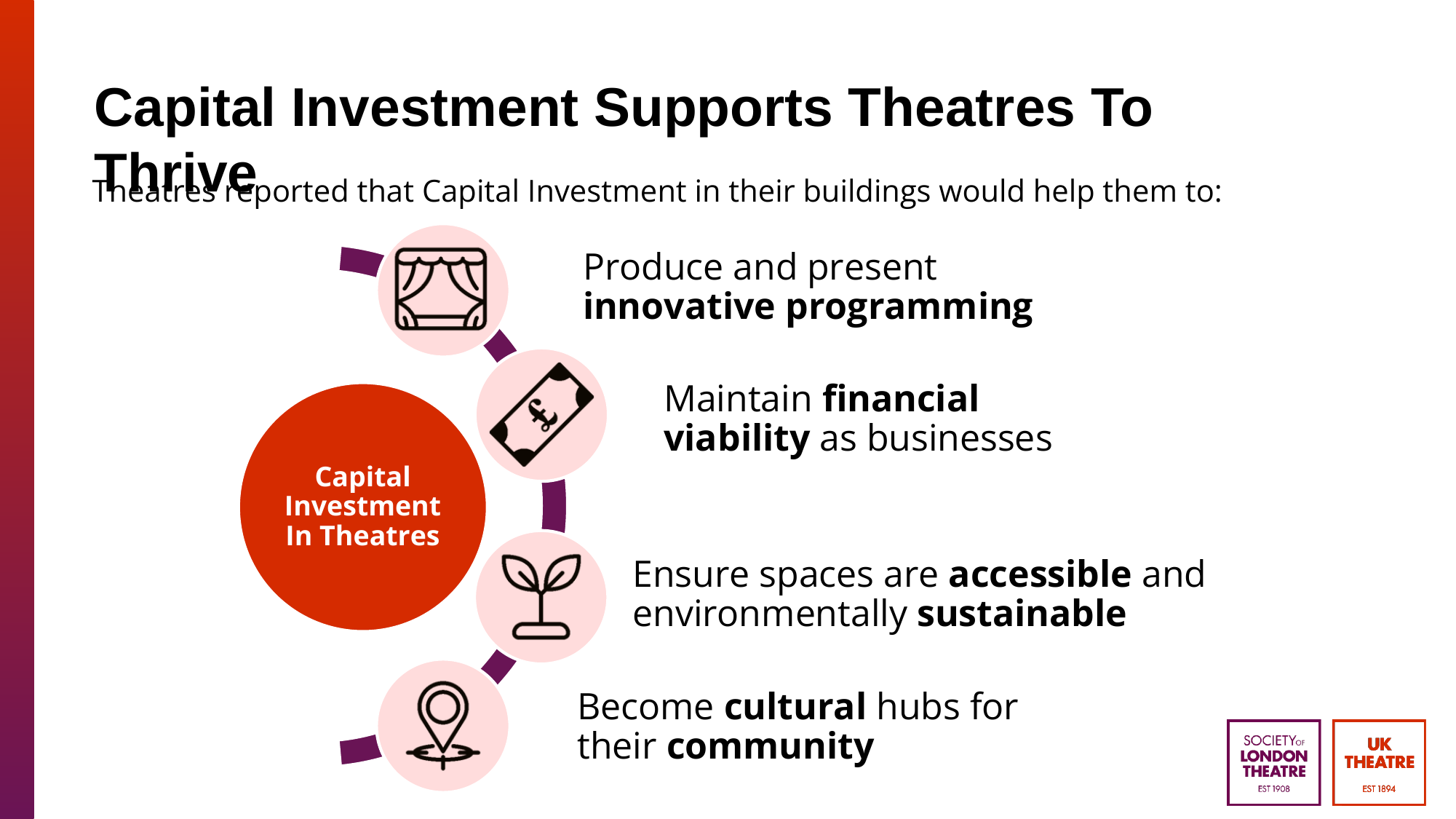

# Capital Investment Supports Theatres To Thrive
Theatres reported that Capital Investment in their buildings would help them to:
Capital Investment In Theatres
Produce and present innovative programming
Maintain financial viability as businesses
Ensure spaces are accessible and environmentally sustainable
Become cultural hubs for their community